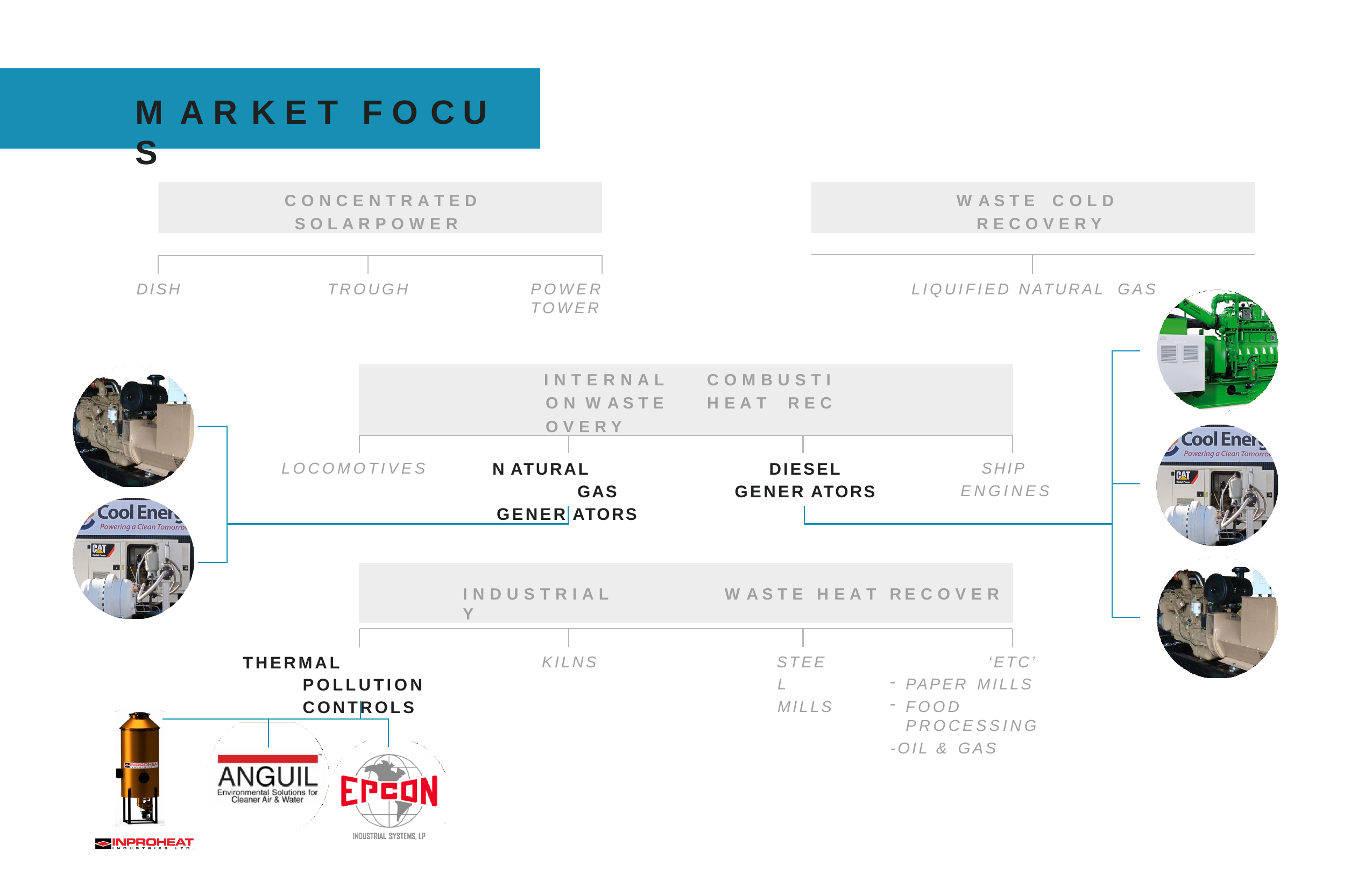

# M A R  K E T	F O C U S
C O N C E N T R A T E D  S O L A R	P O W E R
W A S T E	C O L D  R E C O V E R Y

POWER TOWER
LIQUIFIED NATURAL GAS
DISH
TROUGH

I N T E R N A L	C O M B U S T I O N  W A S T E	H E A T	R E C O V E R Y

N ATURAL	GAS  GENER ATORS
LOCOMOTIVES
DIESEL
GENER ATORS
SHIP
ENGINES

I N D U S T R I A L	W A S T E	H E A T	R E C O V E R Y

STEEL  MILLS
THERMAL	POLLUTION  CONTROLS
KILNS
‘ETC’
PAPER MILLS
FOOD PROCESSING
-OIL &  GAS